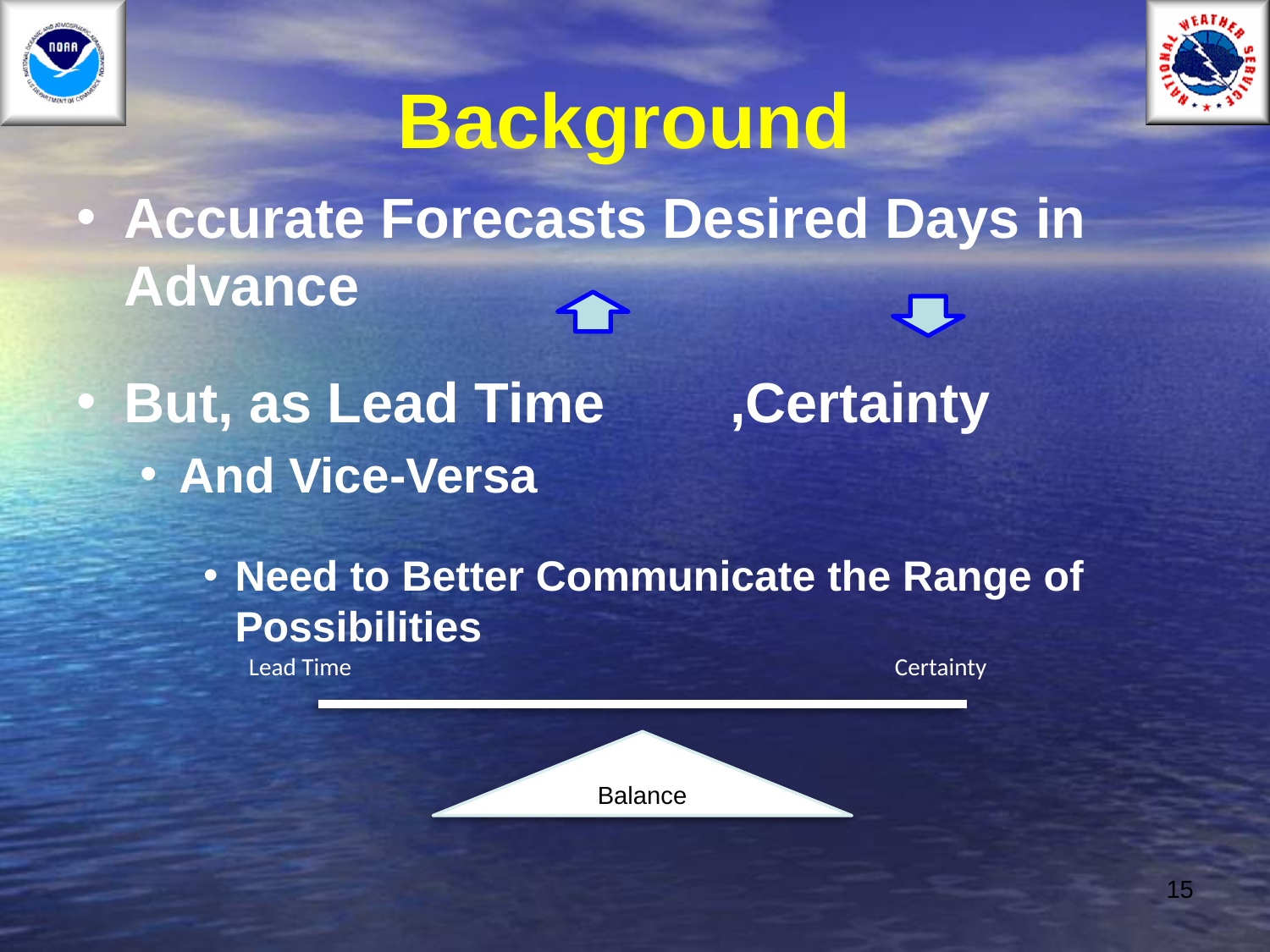

# Background
Accurate Forecasts Desired Days in Advance

But, as Lead Time        ,Certainty
And Vice-Versa

Need to Better Communicate the Range of Possibilities

Lead Time
Certainty
Balance
15